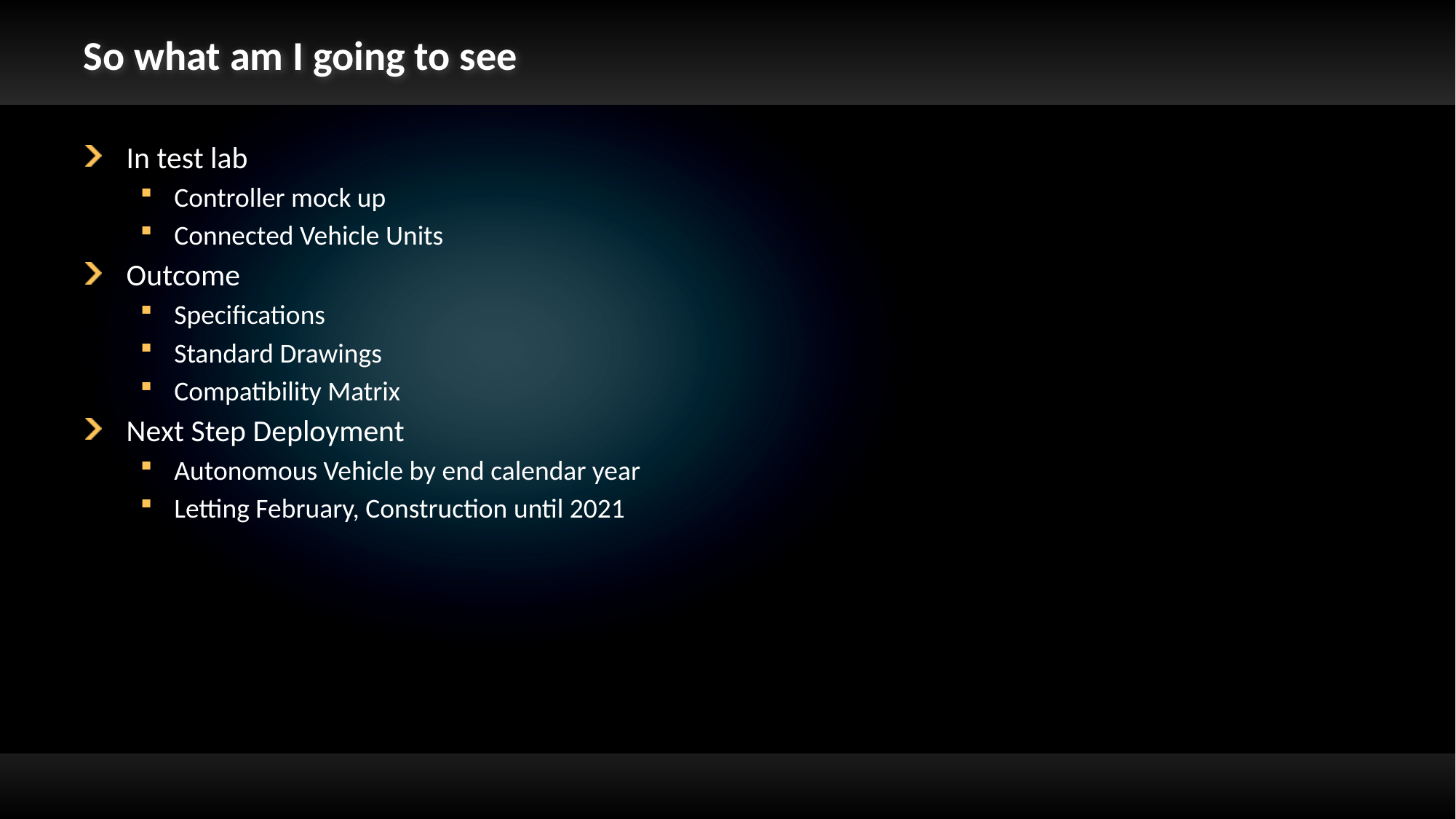

# So what am I going to see
In test lab
Controller mock up
Connected Vehicle Units
Outcome
Specifications
Standard Drawings
Compatibility Matrix
Next Step Deployment
Autonomous Vehicle by end calendar year
Letting February, Construction until 2021